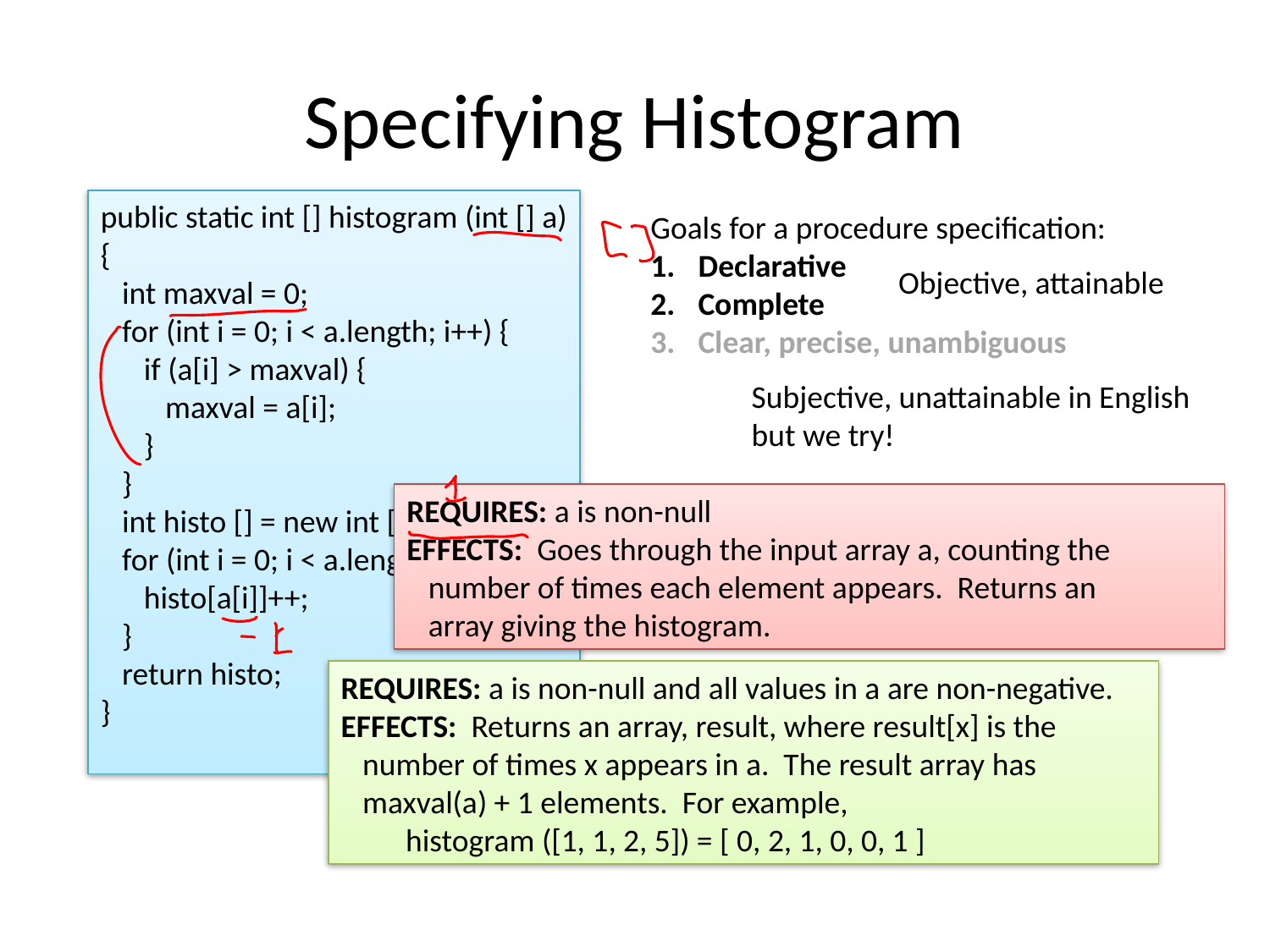

# Specifying Histogram
public static int [] histogram (int [] a)
{
   int maxval = 0;
   for (int i = 0; i < a.length; i++) {
      if (a[i] > maxval) {
         maxval = a[i];
      }
   }
   int histo [] = new int [maxval + 1];
   for (int i = 0; i < a.length; i++) {
      histo[a[i]]++;
   }
   return histo;
}

Goals for a procedure specification:
Declarative
Complete
Clear, precise, unambiguous
Objective, attainable
Subjective, unattainable in English but we try!
REQUIRES: a is non-null
EFFECTS:  Goes through the input array a, counting the
   number of times each element appears.  Returns an
   array giving the histogram.
REQUIRES: a is non-null and all values in a are non-negative.
EFFECTS:  Returns an array, result, where result[x] is the
   number of times x appears in a.  The result array has
   maxval(a) + 1 elements.  For example,
         histogram ([1, 1, 2, 5]) = [ 0, 2, 1, 0, 0, 1 ]